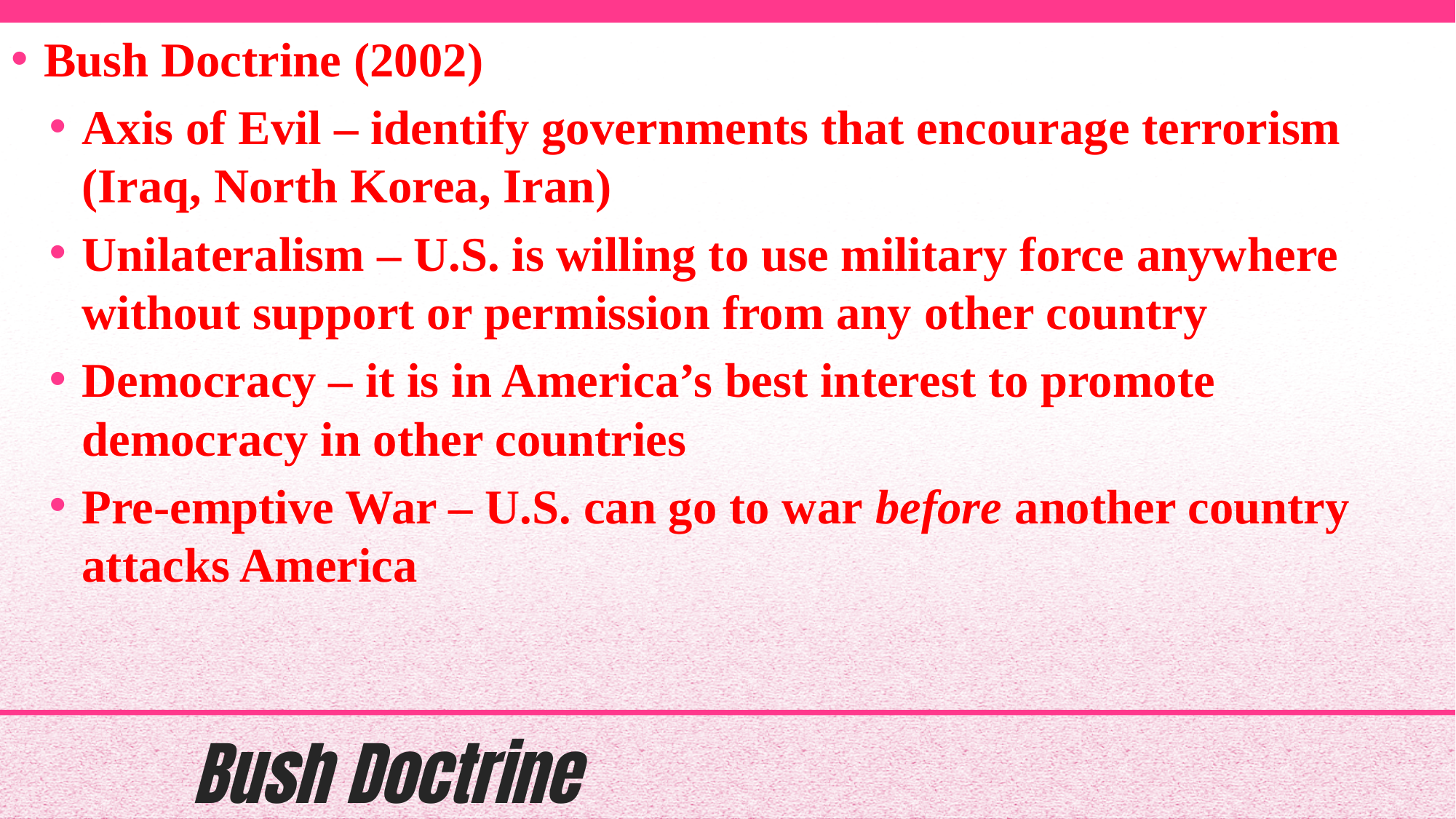

Bush Doctrine (2002)
Axis of Evil – identify governments that encourage terrorism (Iraq, North Korea, Iran)
Unilateralism – U.S. is willing to use military force anywhere without support or permission from any other country
Democracy – it is in America’s best interest to promote democracy in other countries
Pre-emptive War – U.S. can go to war before another country attacks America

# Bush Doctrine